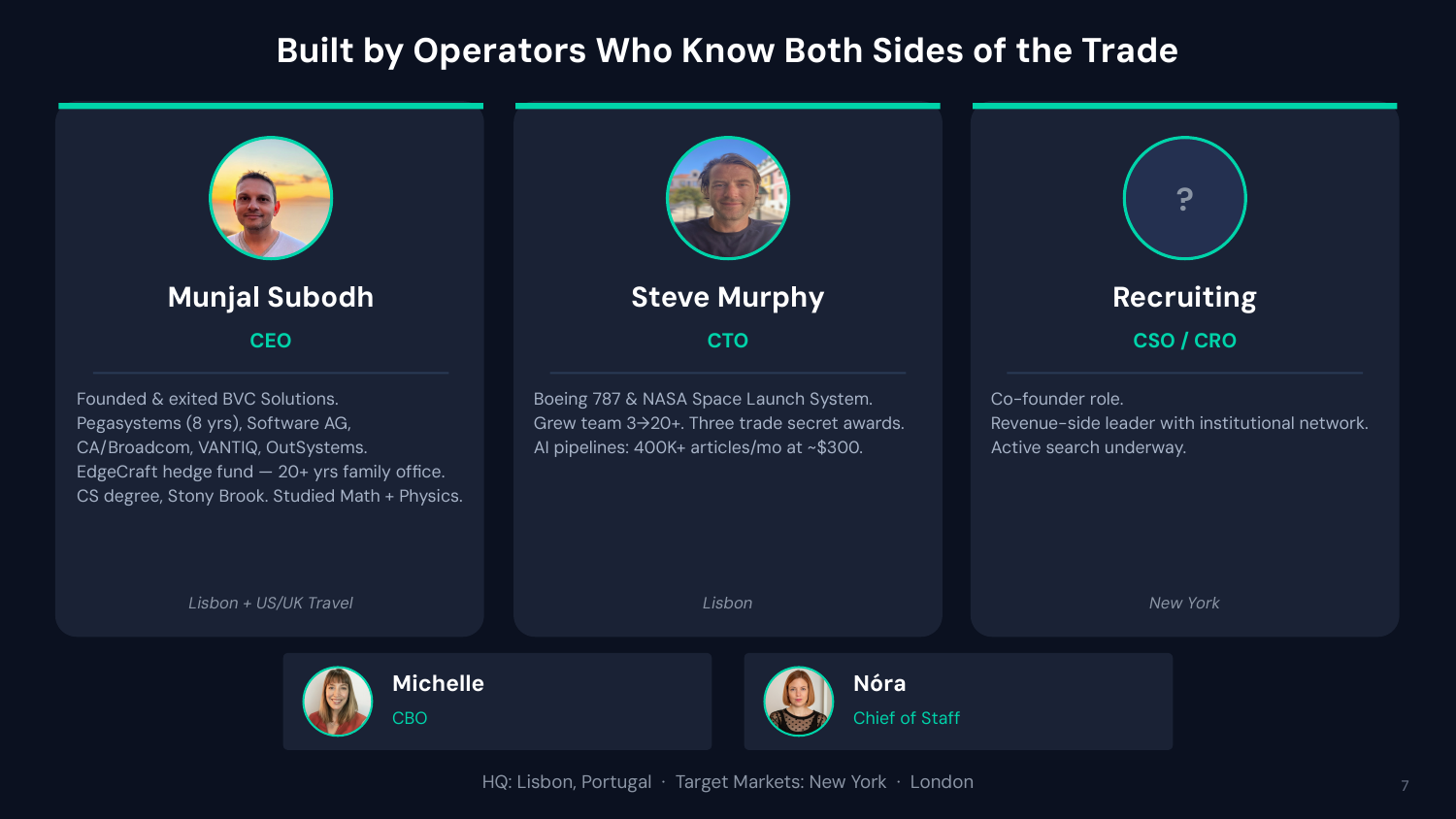

Built by Operators Who Know Both Sides of the Trade

?
Munjal Subodh
Steve Murphy
Recruiting
CEO
CTO
CSO / CRO

Founded & exited BVC Solutions.
Pegasystems (8 yrs), Software AG, CA/Broadcom, VANTIQ, OutSystems.
EdgeCraft hedge fund — 20+ yrs family office.
CS degree, Stony Brook. Studied Math + Physics.
Boeing 787 & NASA Space Launch System.
Grew team 3→20+. Three trade secret awards.
AI pipelines: 400K+ articles/mo at ~$300.
Co-founder role.
Revenue-side leader with institutional network.
Active search underway.
Lisbon + US/UK Travel
Lisbon
New York

Michelle
Nóra
CBO
Chief of Staff
7
HQ: Lisbon, Portugal  ·  Target Markets: New York  ·  London